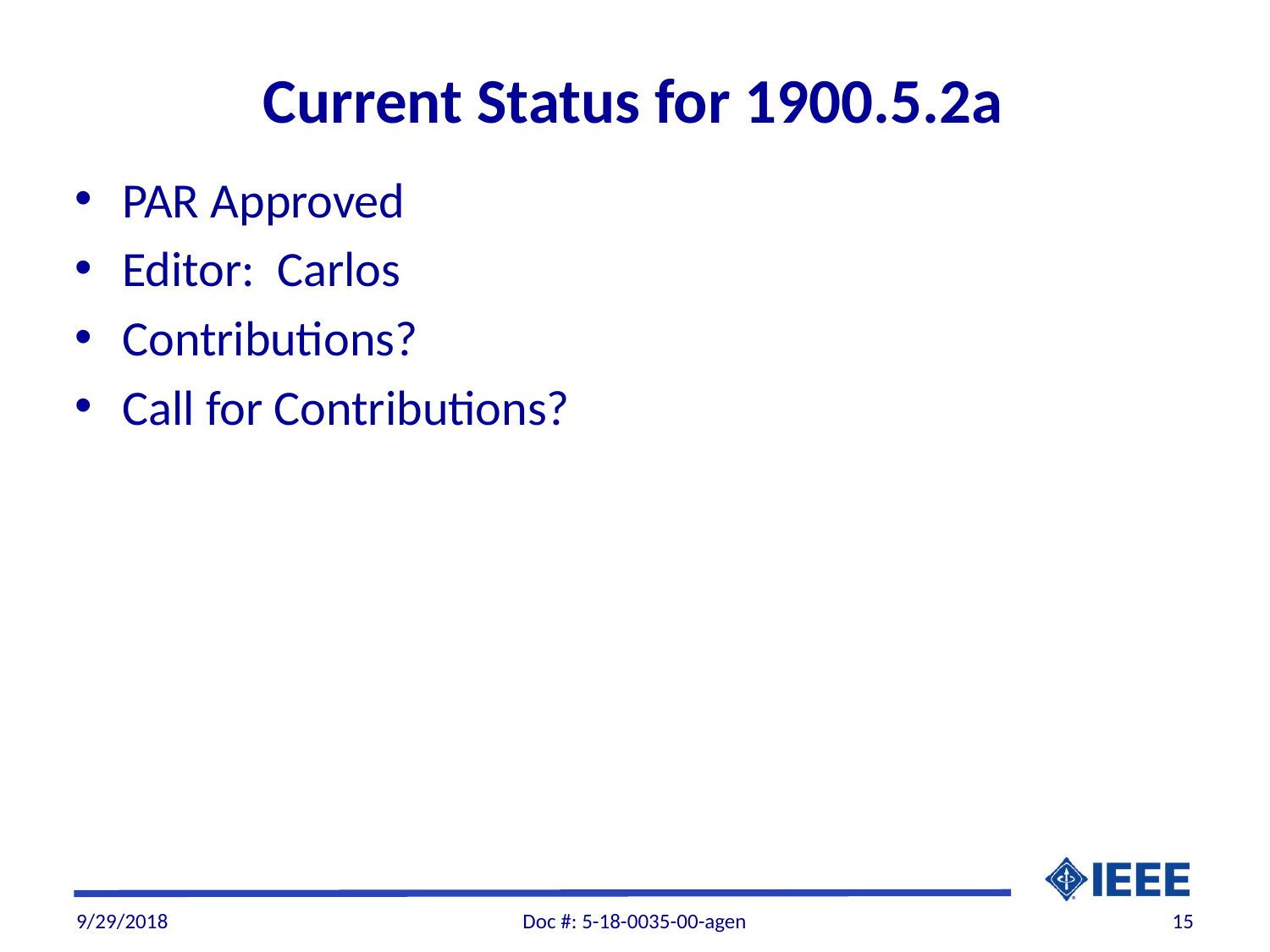

# Current Status for 1900.5.2a
PAR Approved
Editor:  Carlos
Contributions?
Call for Contributions?

9/29/2018
Doc #: 5-18-0035-00-agen
15